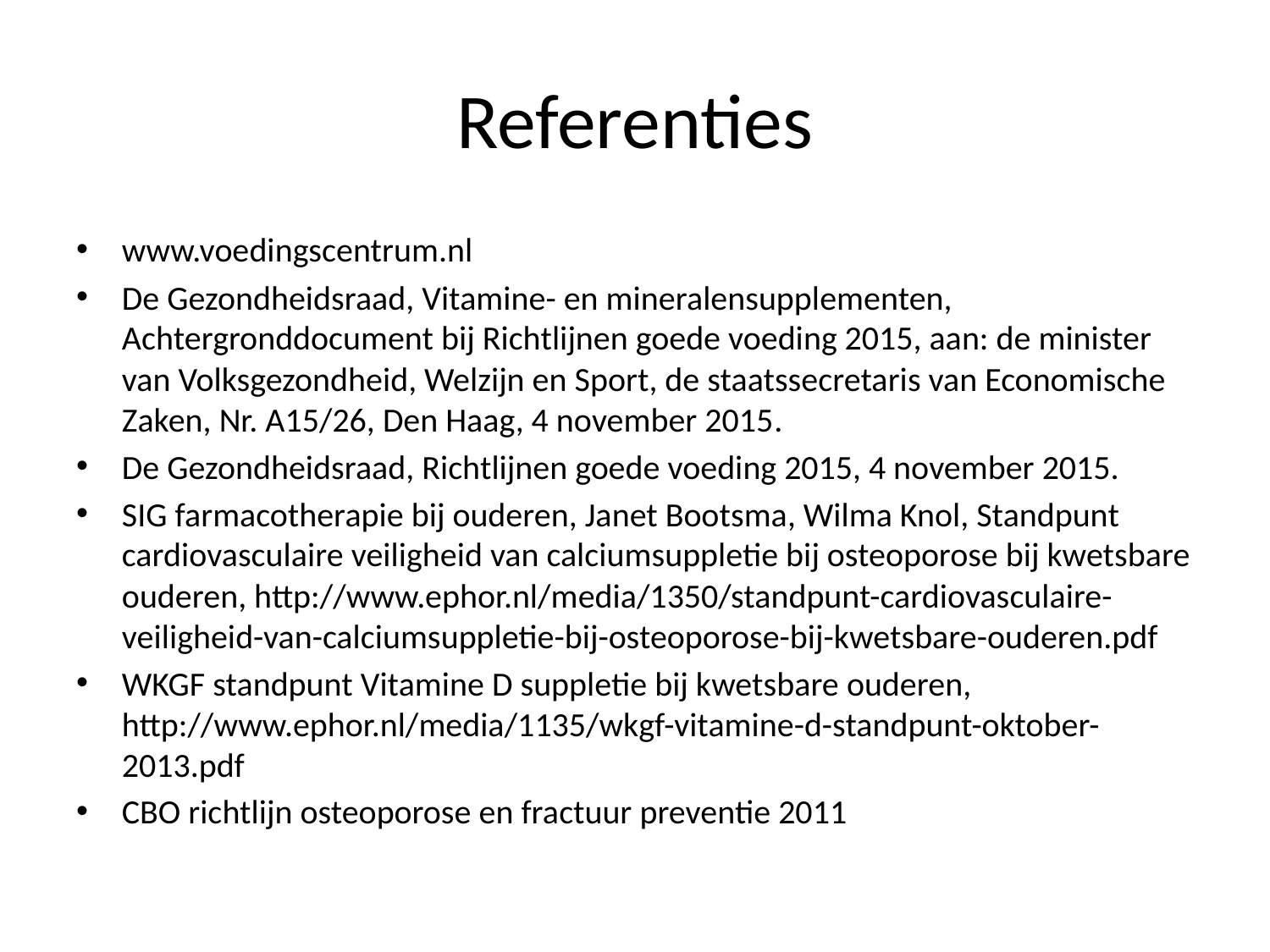

# Referenties
www.voedingscentrum.nl
De Gezondheidsraad, Vitamine- en mineralensupplementen, Achtergronddocument bij Richtlijnen goede voeding 2015, aan: de minister van Volksgezondheid, Welzijn en Sport, de staatssecretaris van Economische Zaken, Nr. A15/26, Den Haag, 4 november 2015.
De Gezondheidsraad, Richtlijnen goede voeding 2015, 4 november 2015.
SIG farmacotherapie bij ouderen, Janet Bootsma, Wilma Knol, Standpunt cardiovasculaire veiligheid van calciumsuppletie bij osteoporose bij kwetsbare ouderen, http://www.ephor.nl/media/1350/standpunt-cardiovasculaire-veiligheid-van-calciumsuppletie-bij-osteoporose-bij-kwetsbare-ouderen.pdf
WKGF standpunt Vitamine D suppletie bij kwetsbare ouderen, http://www.ephor.nl/media/1135/wkgf-vitamine-d-standpunt-oktober-2013.pdf
CBO richtlijn osteoporose en fractuur preventie 2011